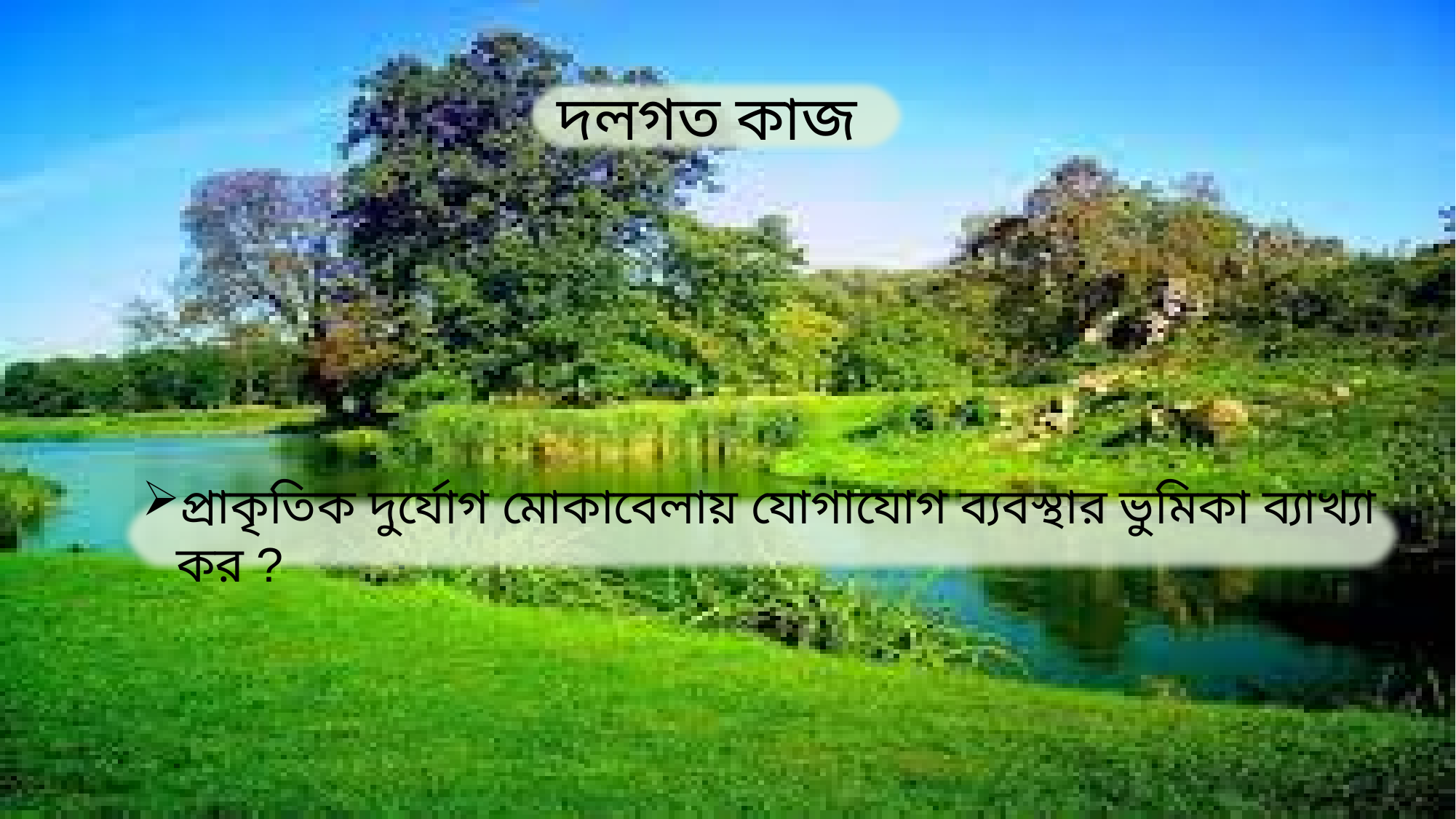

দলগত কাজ
প্রাকৃতিক দুর্যোগ মোকাবেলায় যোগাযোগ ব্যবস্থার ভুমিকা ব্যাখ্যা কর ?